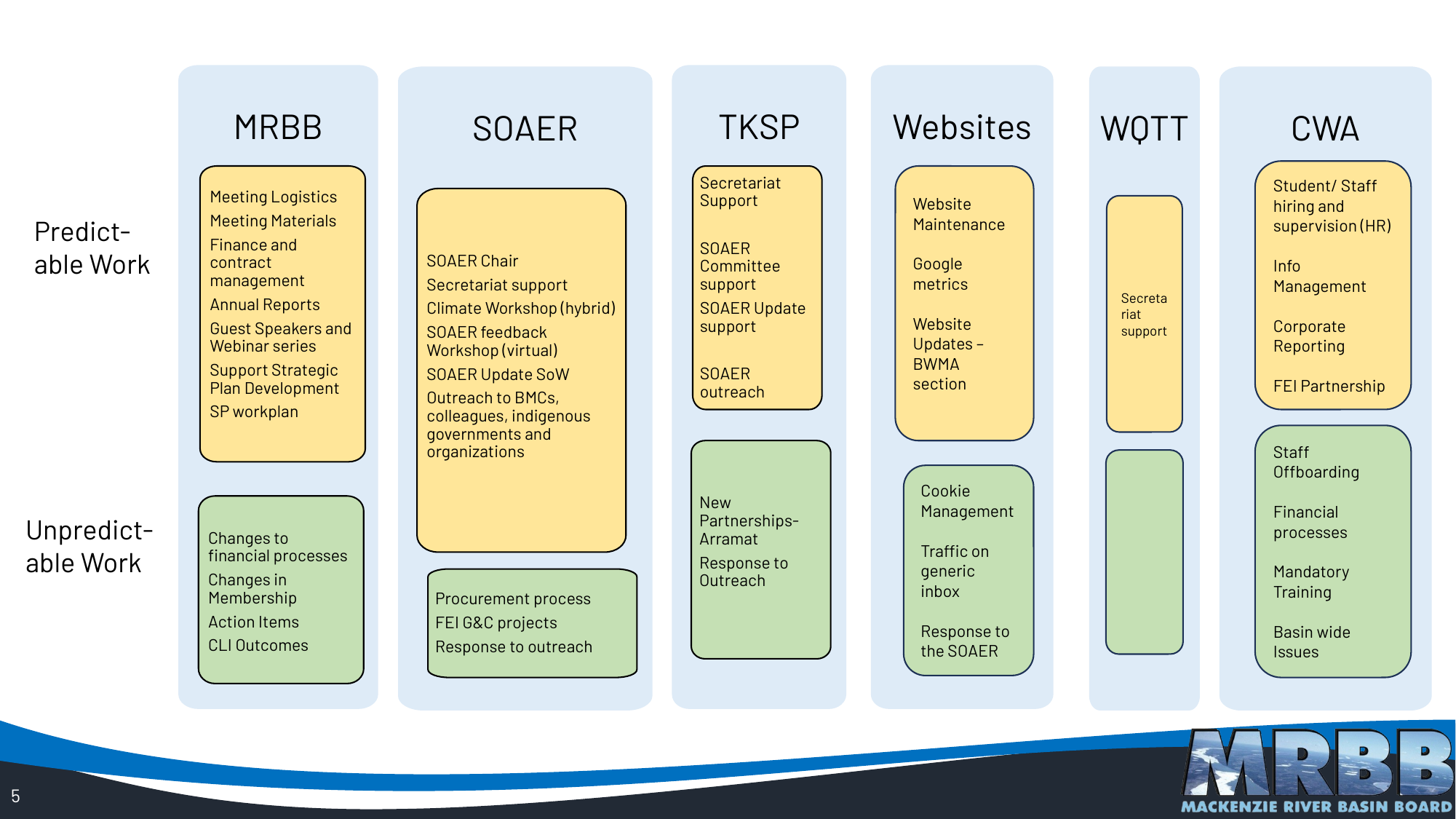

MRBB
TKSP
Websites
WQTT
SOAER
CWA

Meeting Logistics
Meeting Materials
Finance and contract management
Annual Reports
Guest Speakers and Webinar series
Support Strategic Plan Development
SP workplan

Secretariat Support

SOAER Committee support
SOAER Update support

SOAER outreach

SOAER Chair
Secretariat support
Climate Workshop (hybrid)
SOAER feedback Workshop (virtual)
SOAER Update SoW
Outreach to BMCs, colleagues, indigenous governments and organizations

New Partnerships- Arramat
Response to Outreach

Changes to financial processes
Changes in Membership
Action Items
CLI Outcomes

Procurement process
FEI G&C projects
Response to outreach
Student/ Staff hiring and supervision (HR)

Info Management

Corporate Reporting

FEI Partnership
Website Maintenance

Google metrics

Website Updates – BWMA section

Secretariat support
Predict-able Work

Staff Offboarding

Financial processes

Mandatory
Training

Basin wide Issues

Cookie Management

Traffic on generic inbox

Response to the SOAER
Unpredict-able Work
5